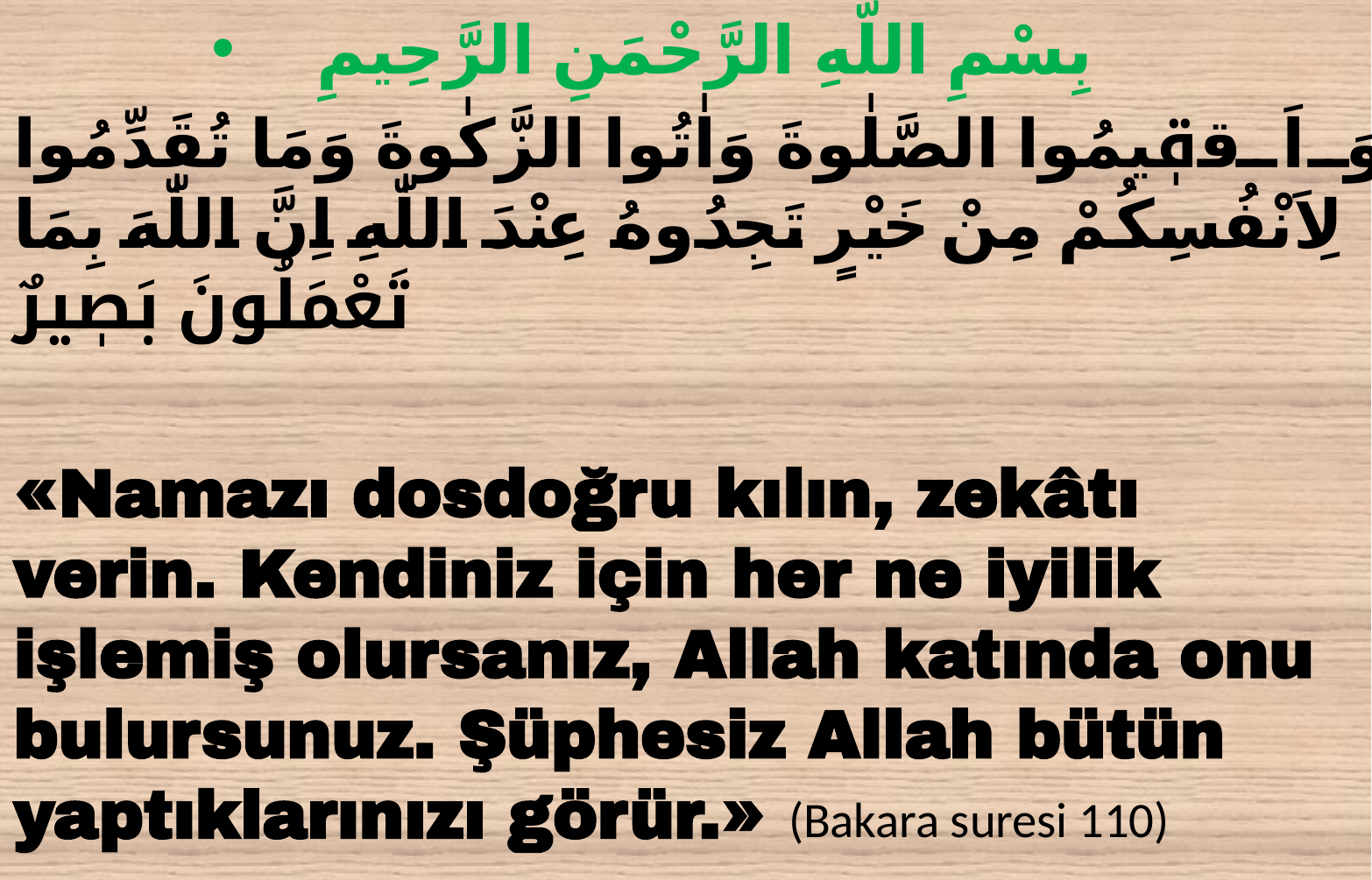

بِسْمِ اللَّهِ الرَّحْمَنِ الرَّحِيمِ
وَاَقٖيمُوا الصَّلٰوةَ وَاٰتُوا الزَّكٰوةَ وَمَا تُقَدِّمُوا لِاَنْفُسِكُمْ مِنْ خَيْرٍ تَجِدُوهُ عِنْدَ اللّٰهِ اِنَّ اللّٰهَ بِمَا تَعْمَلُونَ بَصٖيرٌ

«Namazı dosdoğru kılın, zekâtı verin. Kendiniz için her ne iyilik işlemiş olursanız, Allah katında onu bulursunuz. Şüphesiz Allah bütün yaptıklarınızı görür.» (Bakara suresi 110)